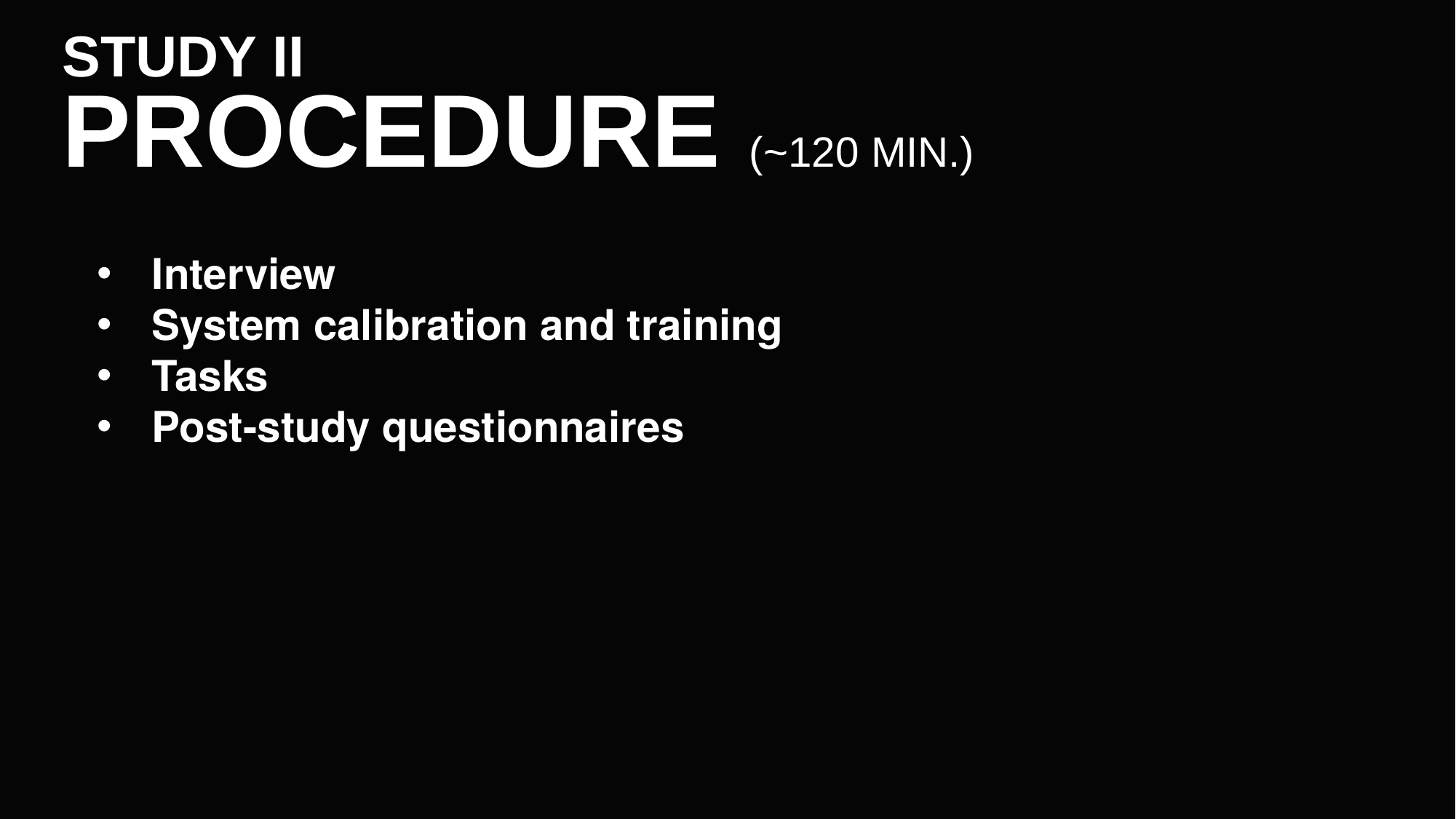

Study II
Procedure (~120 min.)
Interview
System calibration and training
Tasks
Post-study questionnaires